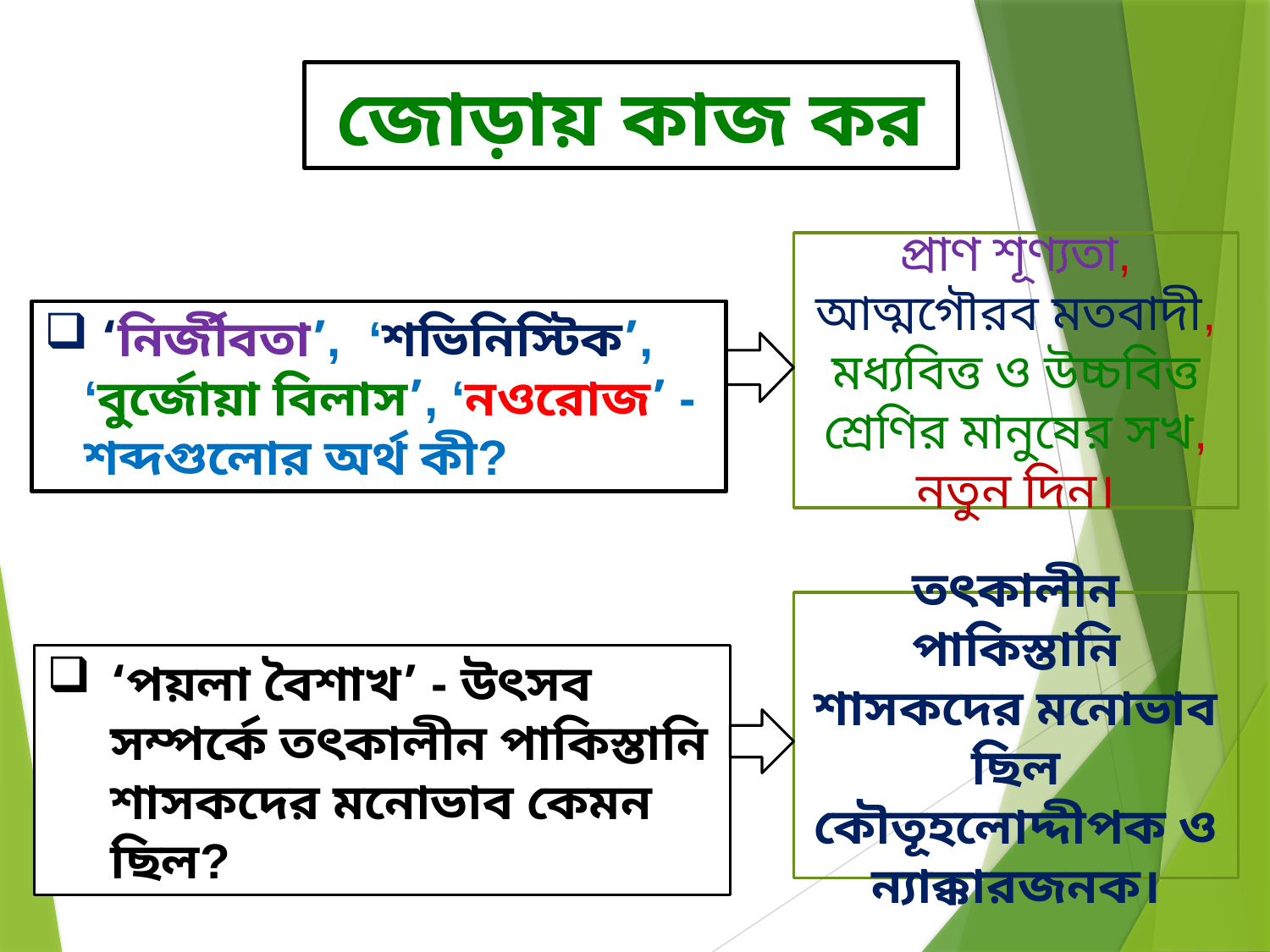

জোড়ায় কাজ কর
প্রাণ শূণ্যতা, আত্মগৌরব মতবাদী, মধ্যবিত্ত ও উচ্চবিত্ত শ্রেণির মানুষের সখ, নতুন দিন।

 ‘নির্জীবতা’,  ‘শভিনিস্টিক’,  ‘বুর্জোয়া বিলাস’, ‘নওরোজ’ - শব্দগুলোর অর্থ কী?
তৎকালীন পাকিস্তানি শাসকদের মনোভাব ছিল কৌতূহলোদ্দীপক ও ন্যাক্কারজনক।

‘পয়লা বৈশাখ’ - উৎসব সম্পর্কে তৎকালীন পাকিস্তানি শাসকদের মনোভাব কেমন ছিল?